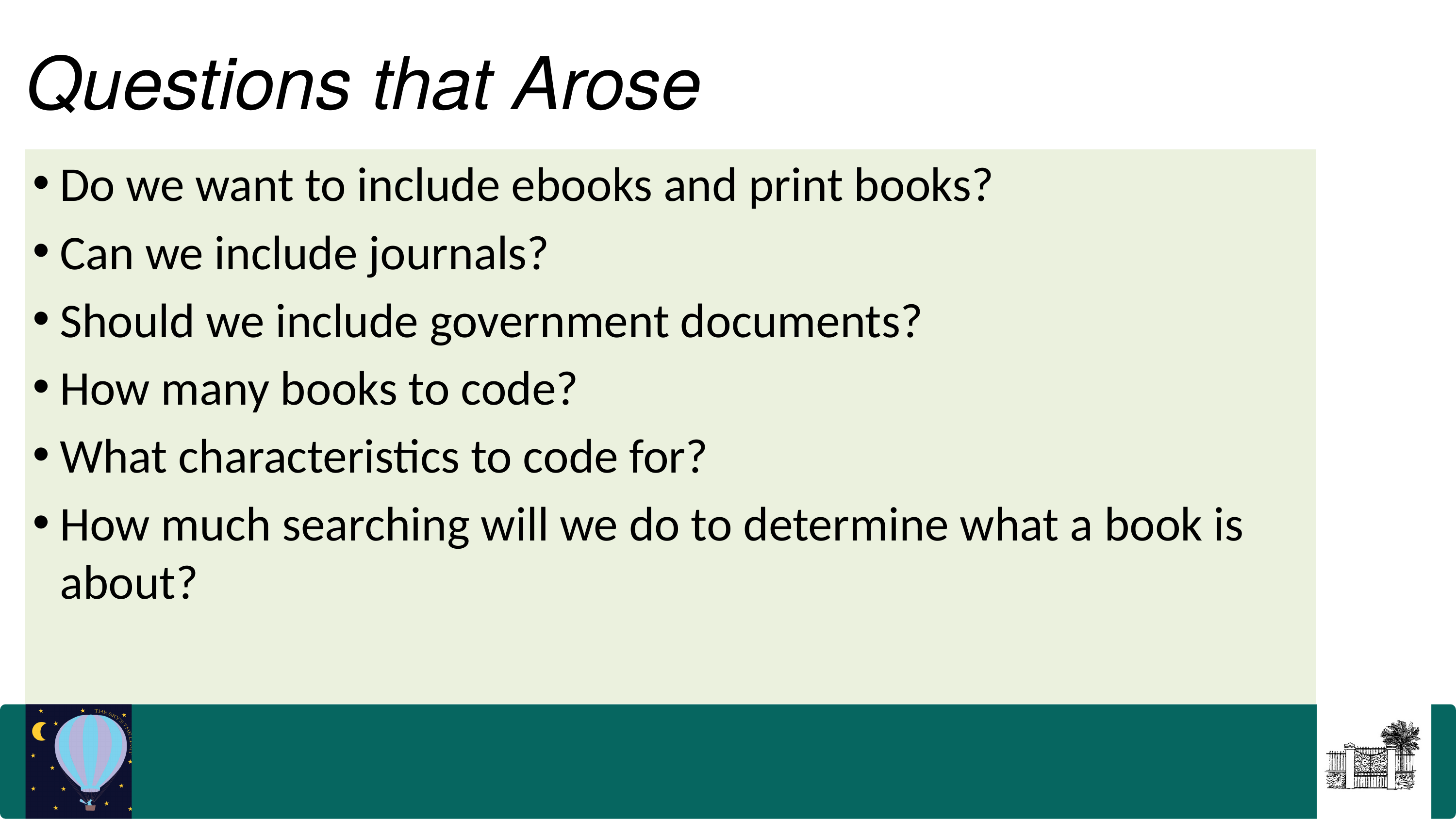

Questions that Arose
Do we want to include ebooks and print books?
Can we include journals?
Should we include government documents?
How many books to code?
What characteristics to code for?
How much searching will we do to determine what a book is about?